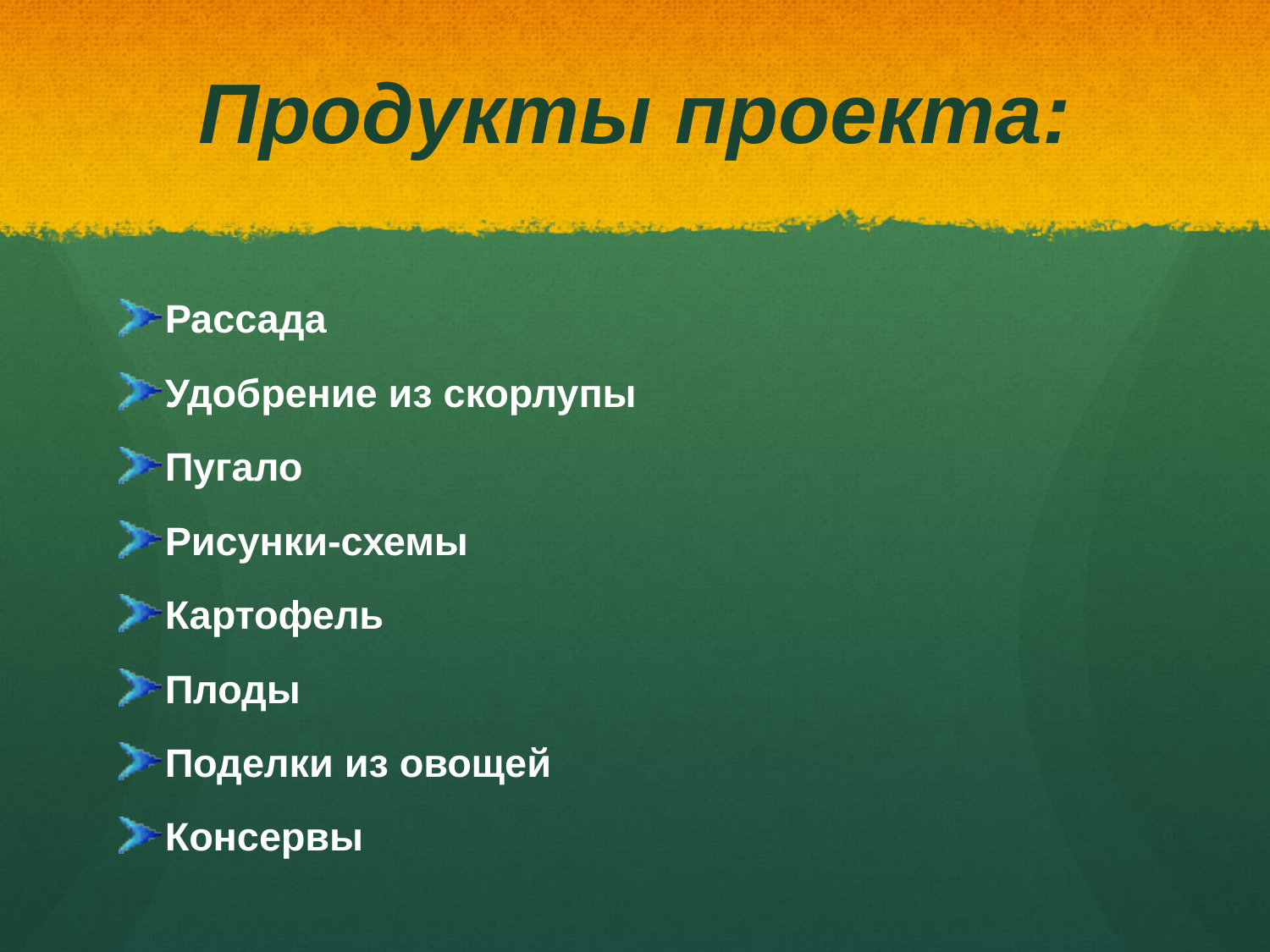

# Продукты проекта:
Рассада
Удобрение из скорлупы
Пугало
Рисунки-схемы
Картофель
Плоды
Поделки из овощей
Консервы